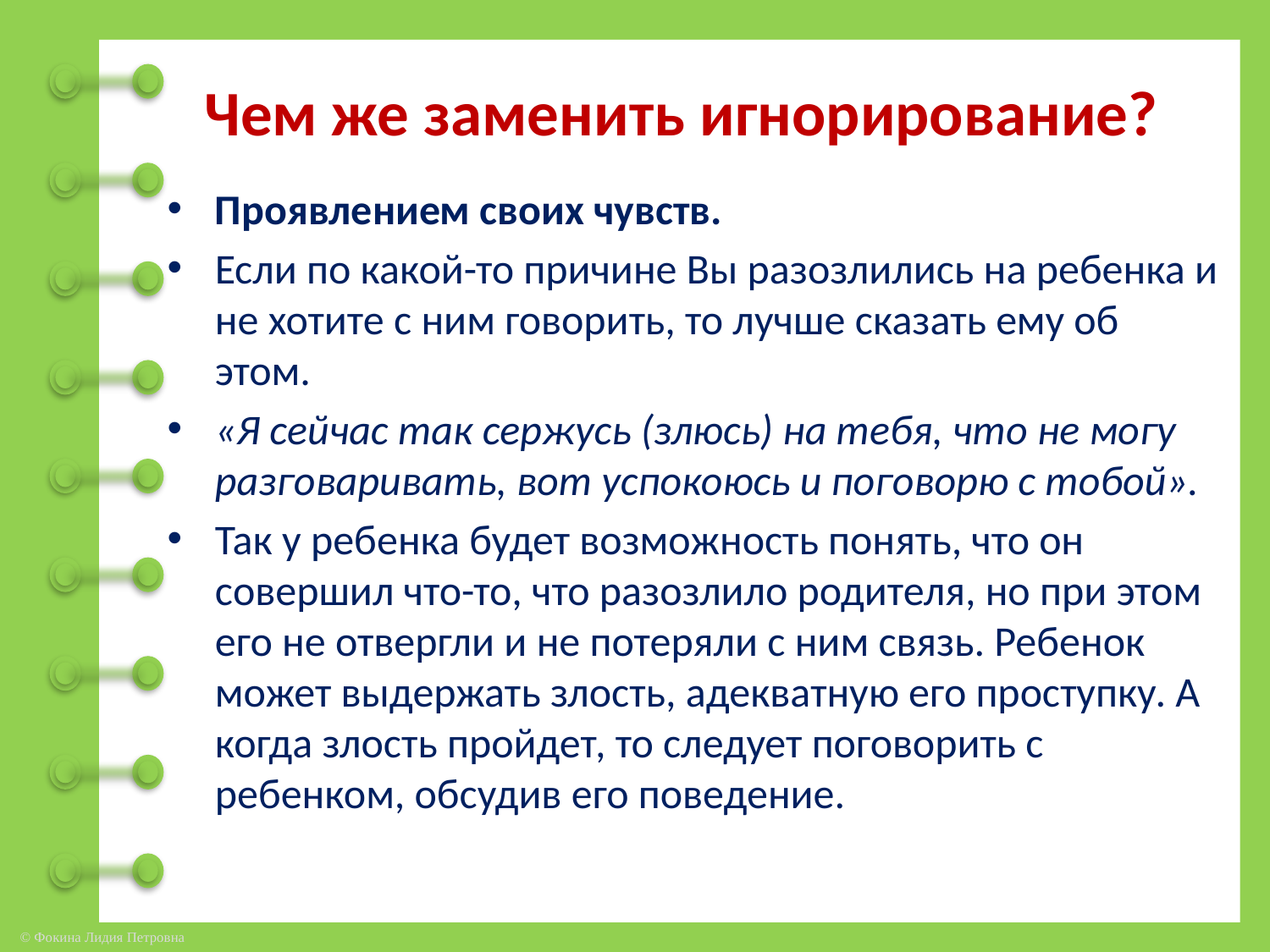

# Чем же заменить игнорирование?
Проявлением своих чувств.
Если по какой-то причине Вы разозлились на ребенка и не хотите с ним говорить, то лучше сказать ему об этом.
«Я сейчас так сержусь (злюсь) на тебя, что не могу разговаривать, вот успокоюсь и поговорю с тобой».
Так у ребенка будет возможность понять, что он совершил что-то, что разозлило родителя, но при этом его не отвергли и не потеряли с ним связь. Ребенок может выдержать злость, адекватную его проступку. А когда злость пройдет, то следует поговорить с ребенком, обсудив его поведение.